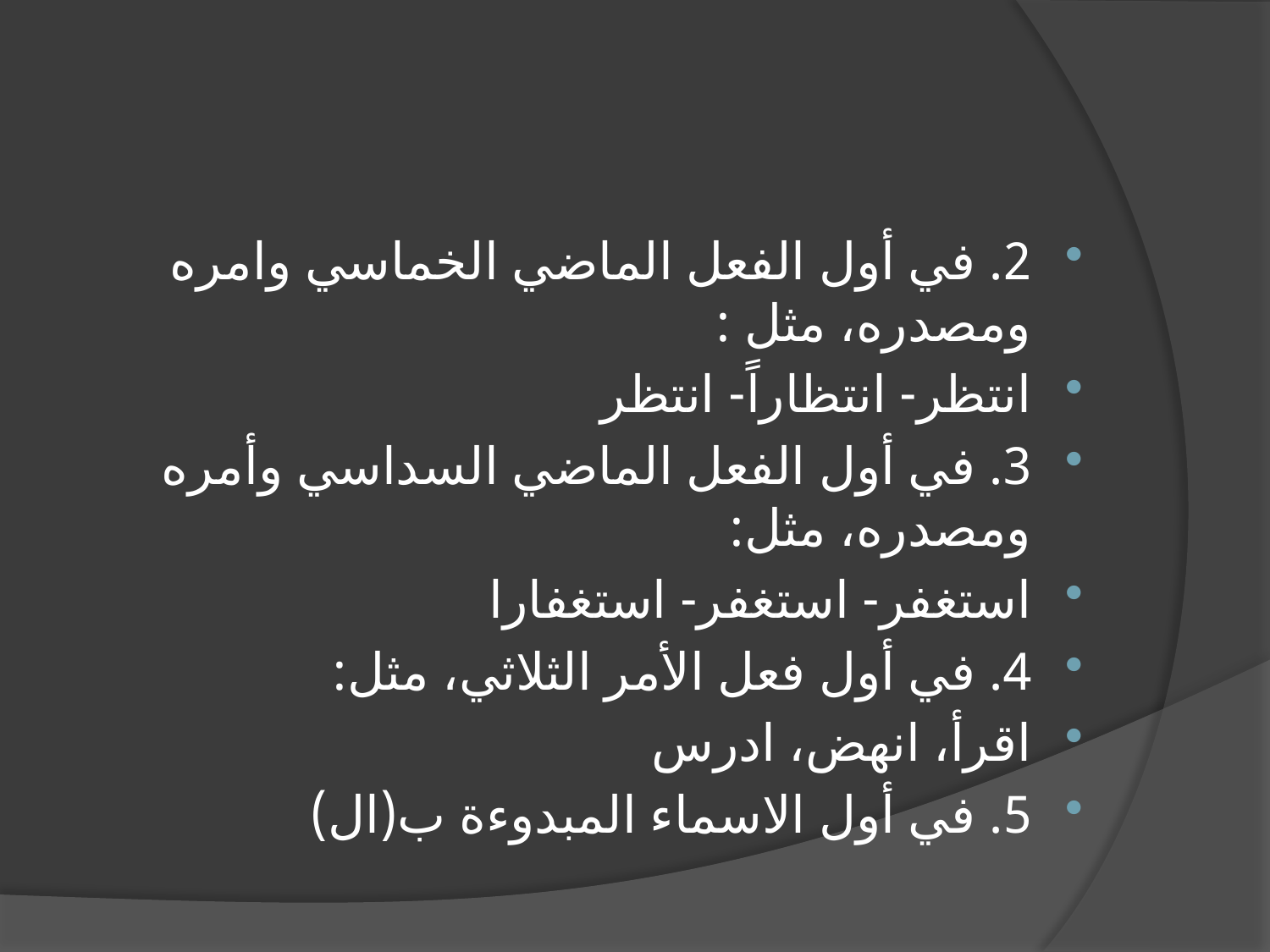

#
2. في أول الفعل الماضي الخماسي وامره ومصدره، مثل :
انتظر- انتظاراً- انتظر
3. في أول الفعل الماضي السداسي وأمره ومصدره، مثل:
استغفر- استغفر- استغفارا
4. في أول فعل الأمر الثلاثي، مثل:
اقرأ، انهض، ادرس
5. في أول الاسماء المبدوءة ب(ال)